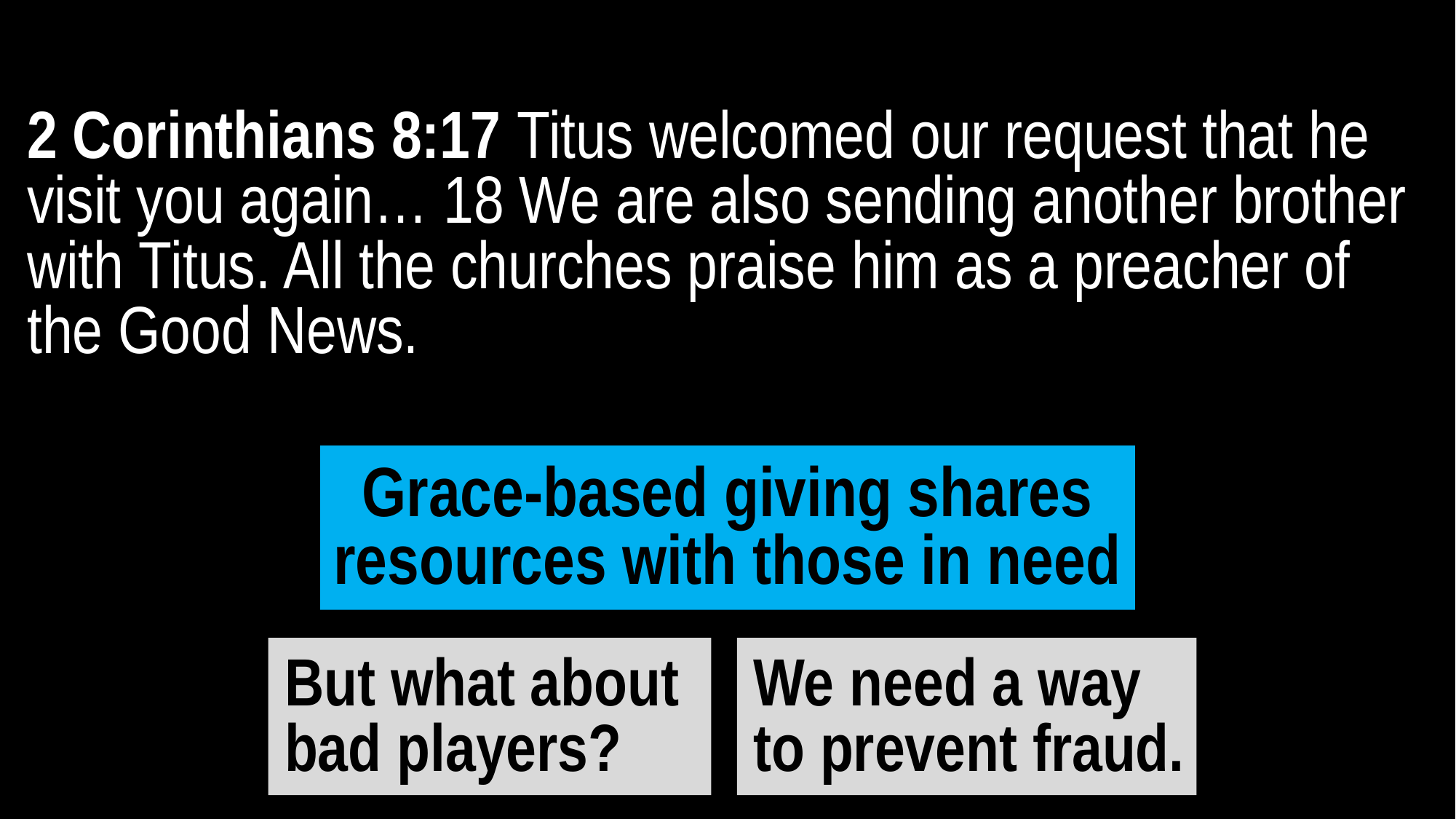

2 Corinthians 8:17 Titus welcomed our request that he visit you again… 18 We are also sending another brother with Titus. All the churches praise him as a preacher of the Good News.
Grace-based giving shares resources with those in need
But what about bad players?
We need a way to prevent fraud.